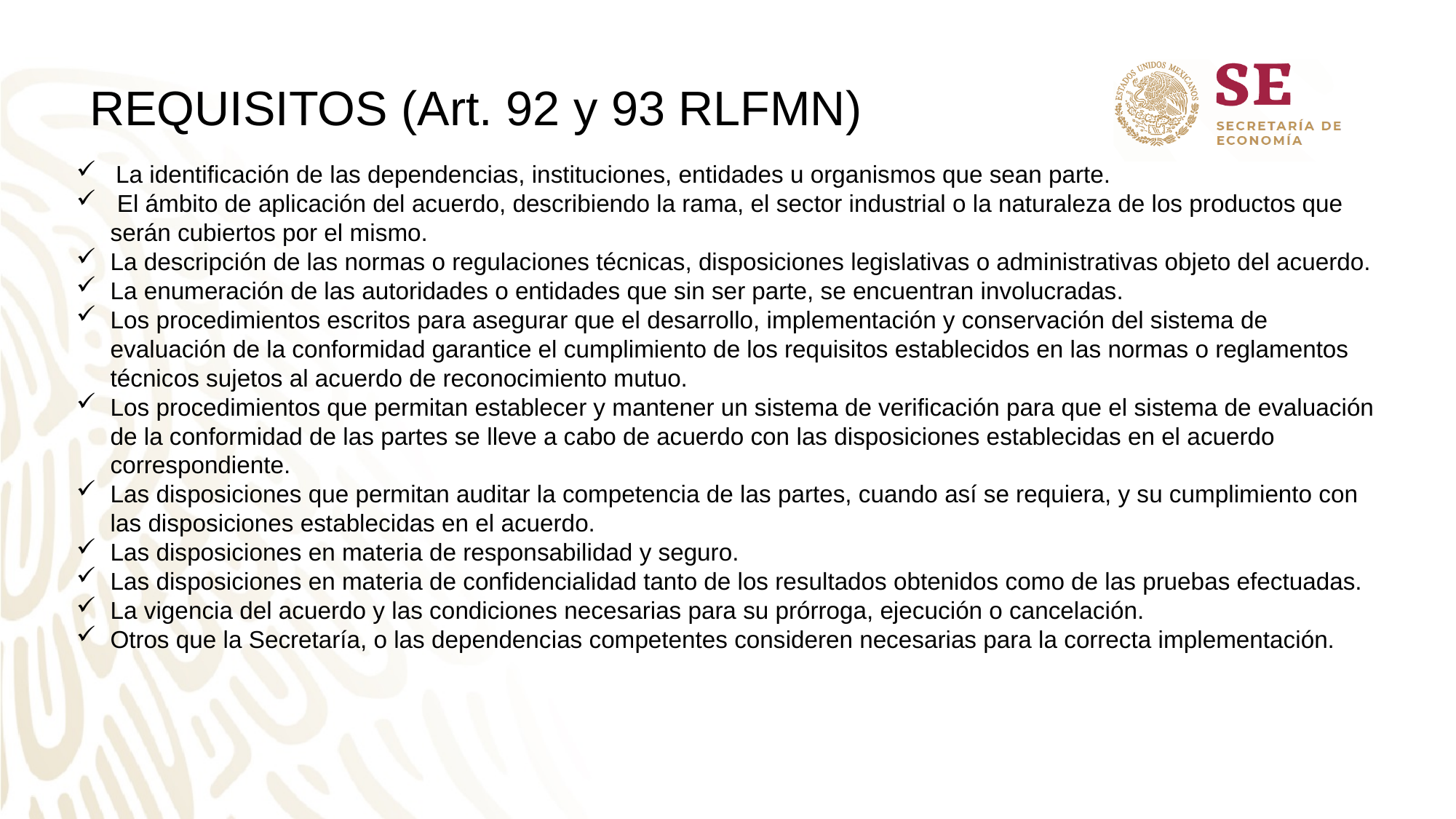

REQUISITOS (Art. 92 y 93 RLFMN)
 La identificación de las dependencias, instituciones, entidades u organismos que sean parte.
 El ámbito de aplicación del acuerdo, describiendo la rama, el sector industrial o la naturaleza de los productos que serán cubiertos por el mismo.
La descripción de las normas o regulaciones técnicas, disposiciones legislativas o administrativas objeto del acuerdo.
La enumeración de las autoridades o entidades que sin ser parte, se encuentran involucradas.
Los procedimientos escritos para asegurar que el desarrollo, implementación y conservación del sistema de evaluación de la conformidad garantice el cumplimiento de los requisitos establecidos en las normas o reglamentos técnicos sujetos al acuerdo de reconocimiento mutuo.
Los procedimientos que permitan establecer y mantener un sistema de verificación para que el sistema de evaluación de la conformidad de las partes se lleve a cabo de acuerdo con las disposiciones establecidas en el acuerdo correspondiente.
Las disposiciones que permitan auditar la competencia de las partes, cuando así se requiera, y su cumplimiento con las disposiciones establecidas en el acuerdo.
Las disposiciones en materia de responsabilidad y seguro.
Las disposiciones en materia de confidencialidad tanto de los resultados obtenidos como de las pruebas efectuadas.
La vigencia del acuerdo y las condiciones necesarias para su prórroga, ejecución o cancelación.
Otros que la Secretaría, o las dependencias competentes consideren necesarias para la correcta implementación.